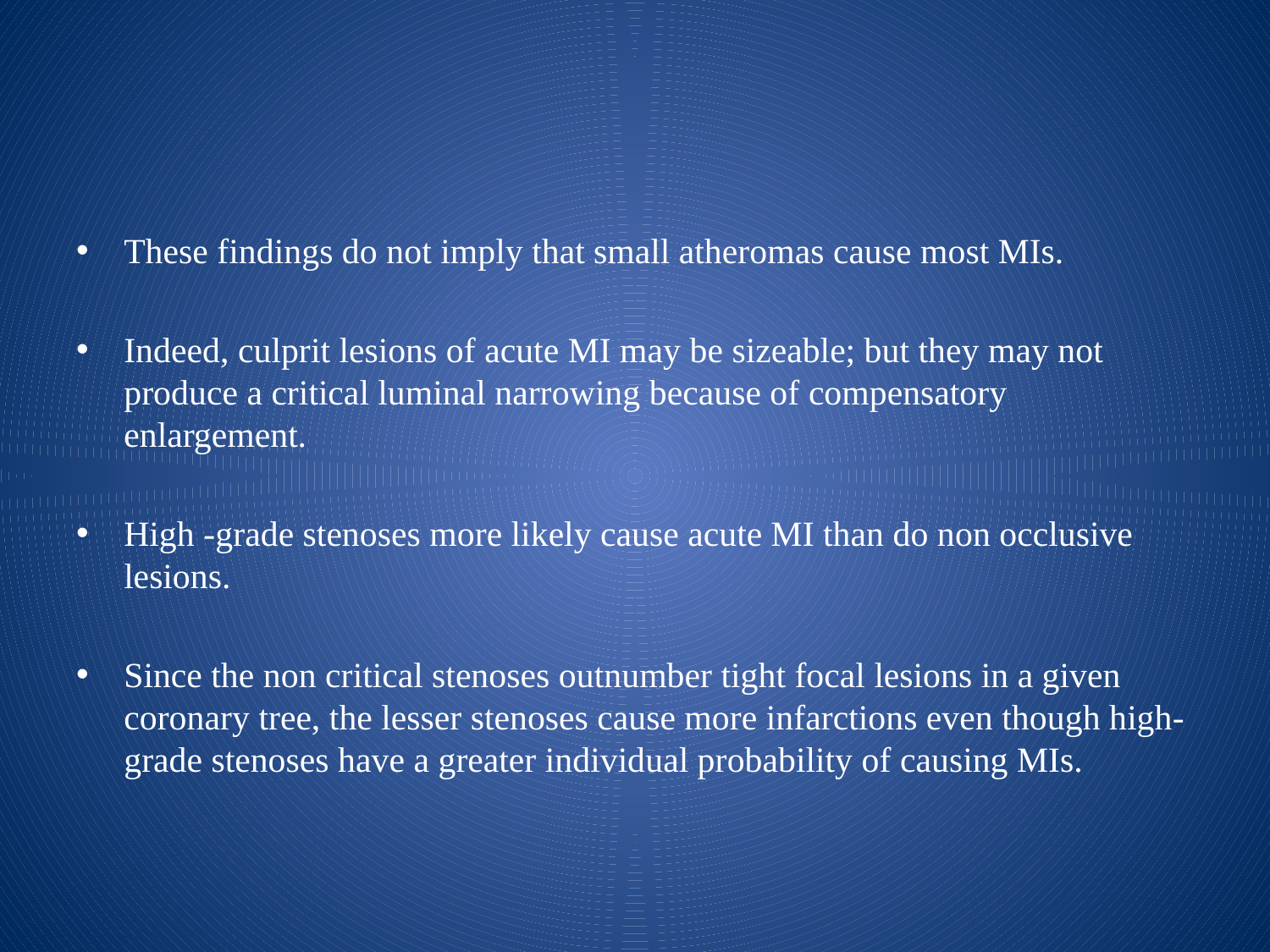

#
These findings do not imply that small atheromas cause most MIs.

Indeed, culprit lesions of acute MI may be sizeable; but they may not produce a critical luminal narrowing because of compensatory enlargement.

High -grade stenoses more likely cause acute MI than do non occlusive lesions.

Since the non critical stenoses outnumber tight focal lesions in a given coronary tree, the lesser stenoses cause more infarctions even though high-grade stenoses have a greater individual probability of causing MIs.